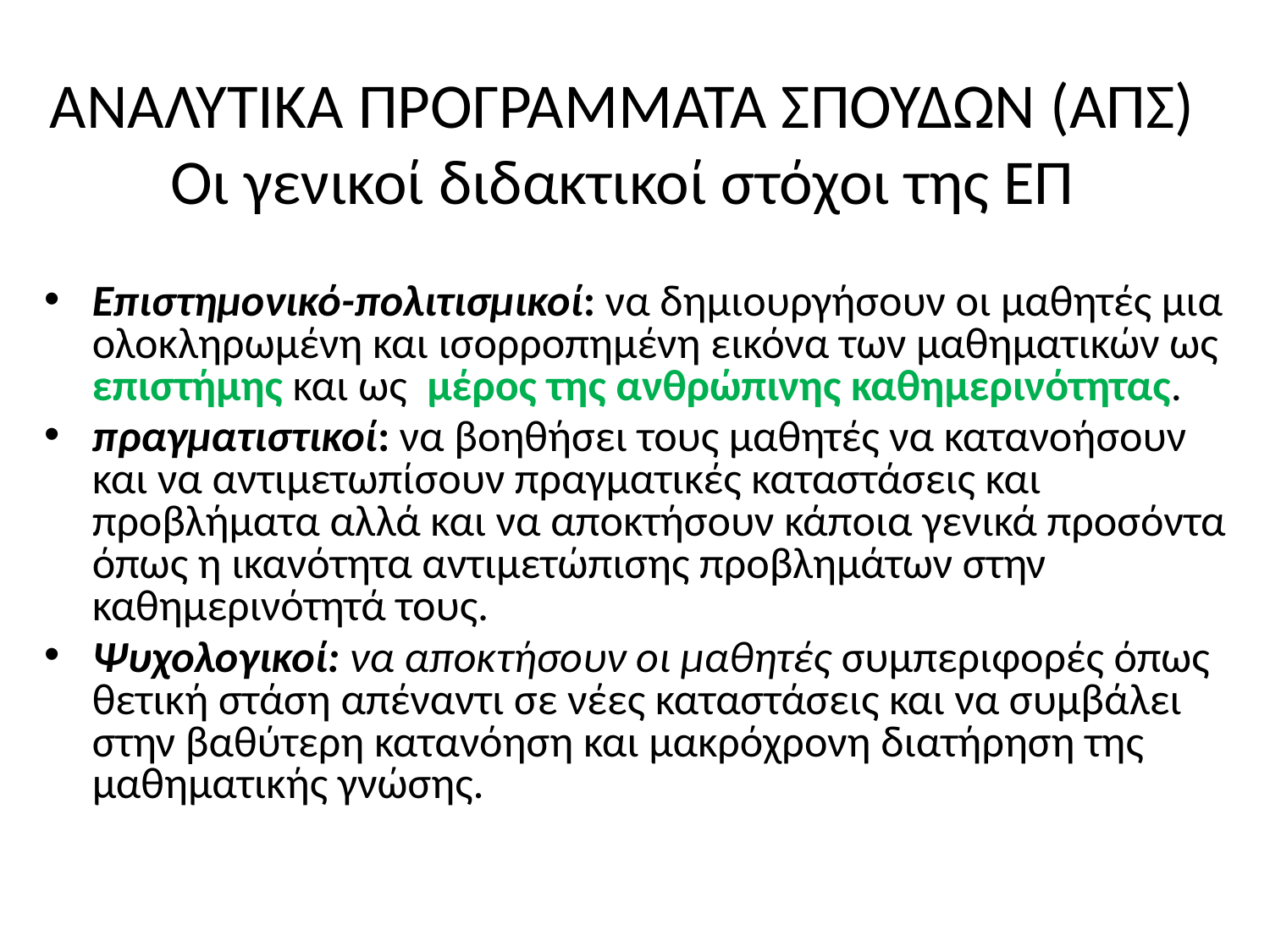

# ΑΝΑΛΥΤΙΚΑ ΠΡΟΓΡΑΜΜΑΤΑ ΣΠΟΥΔΩΝ (ΑΠΣ) Οι γενικοί διδακτικοί στόχοι της ΕΠ
Επιστημονικό-πολιτισμικοί: να δημιουργήσουν οι μαθητές μια ολοκληρωμένη και ισορροπημένη εικόνα των μαθηματικών ως επιστήμης και ως  μέρος της ανθρώπινης καθημερινότητας.
πραγματιστικοί: να βοηθήσει τους μαθητές να κατανοήσουν και να αντιμετωπίσουν πραγματικές καταστάσεις και προβλήματα αλλά και να αποκτήσουν κάποια γενικά προσόντα όπως η ικανότητα αντιμετώπισης προβλημάτων στην καθημερινότητά τους.
Ψυχολογικοί: να αποκτήσουν οι μαθητές συμπεριφορές όπως  θετική στάση απέναντι σε νέες καταστάσεις και να συμβάλει στην βαθύτερη κατανόηση και μακρόχρονη διατήρηση της μαθηματικής γνώσης.